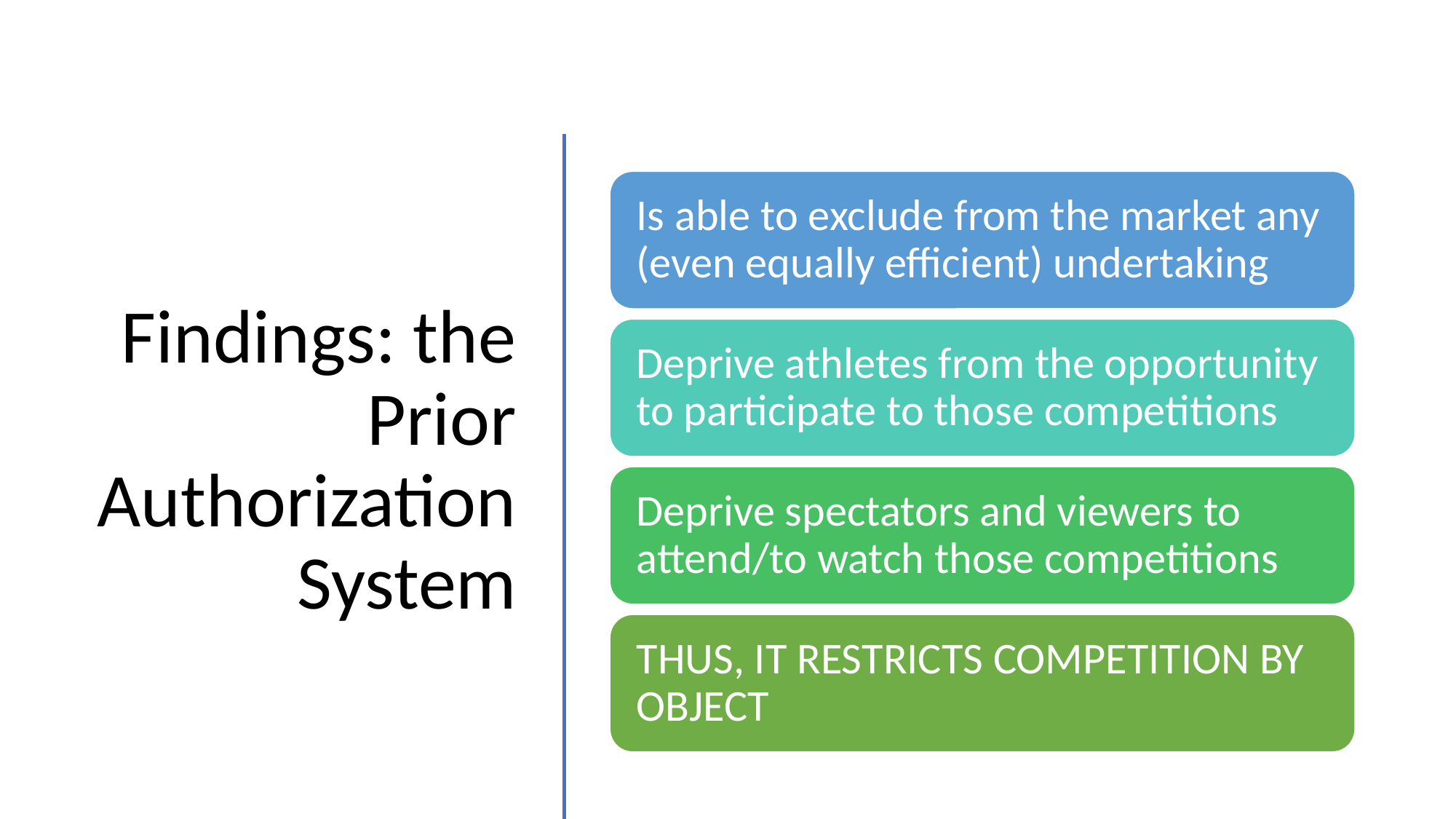

# Findings: the Prior Authorization System
Is able to exclude from the market any (even equally efficient) undertaking
Deprive athletes from the opportunity to participate to those competitions
Deprive spectators and viewers to attend/to watch those competitions
THUS, IT RESTRICTS COMPETITION BY OBJECT